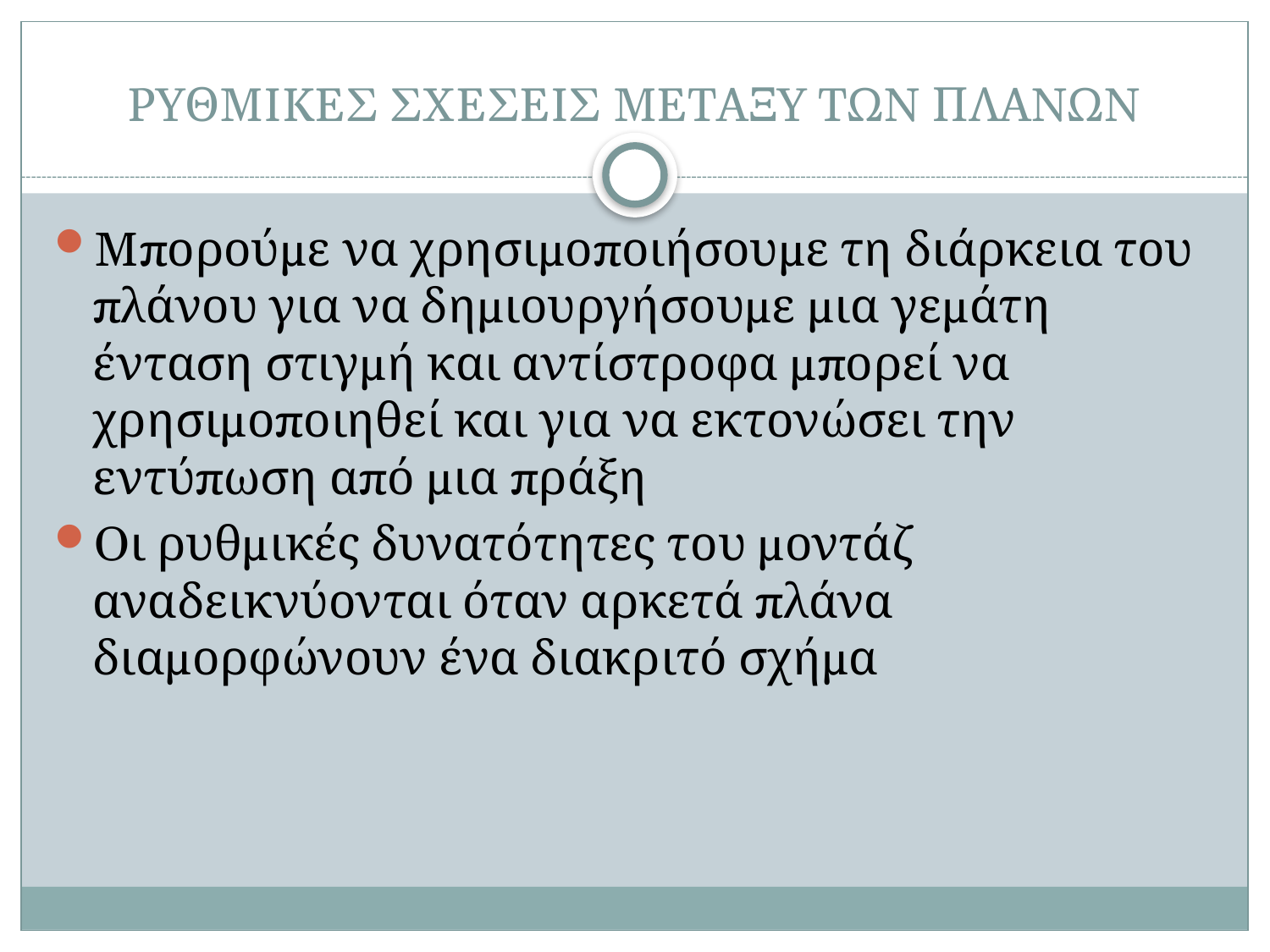

# ΡΥΘΜΙΚΕΣ ΣΧΕΣΕΙΣ ΜΕΤΑΞΥ ΤΩΝ ΠΛΑΝΩΝ
Μπορούμε να χρησιμοποιήσουμε τη διάρκεια του πλάνου για να δημιουργήσουμε μια γεμάτη ένταση στιγμή και αντίστροφα μπορεί να χρησιμοποιηθεί και για να εκτονώσει την εντύπωση από μια πράξη
Οι ρυθμικές δυνατότητες του μοντάζ αναδεικνύονται όταν αρκετά πλάνα διαμορφώνουν ένα διακριτό σχήμα